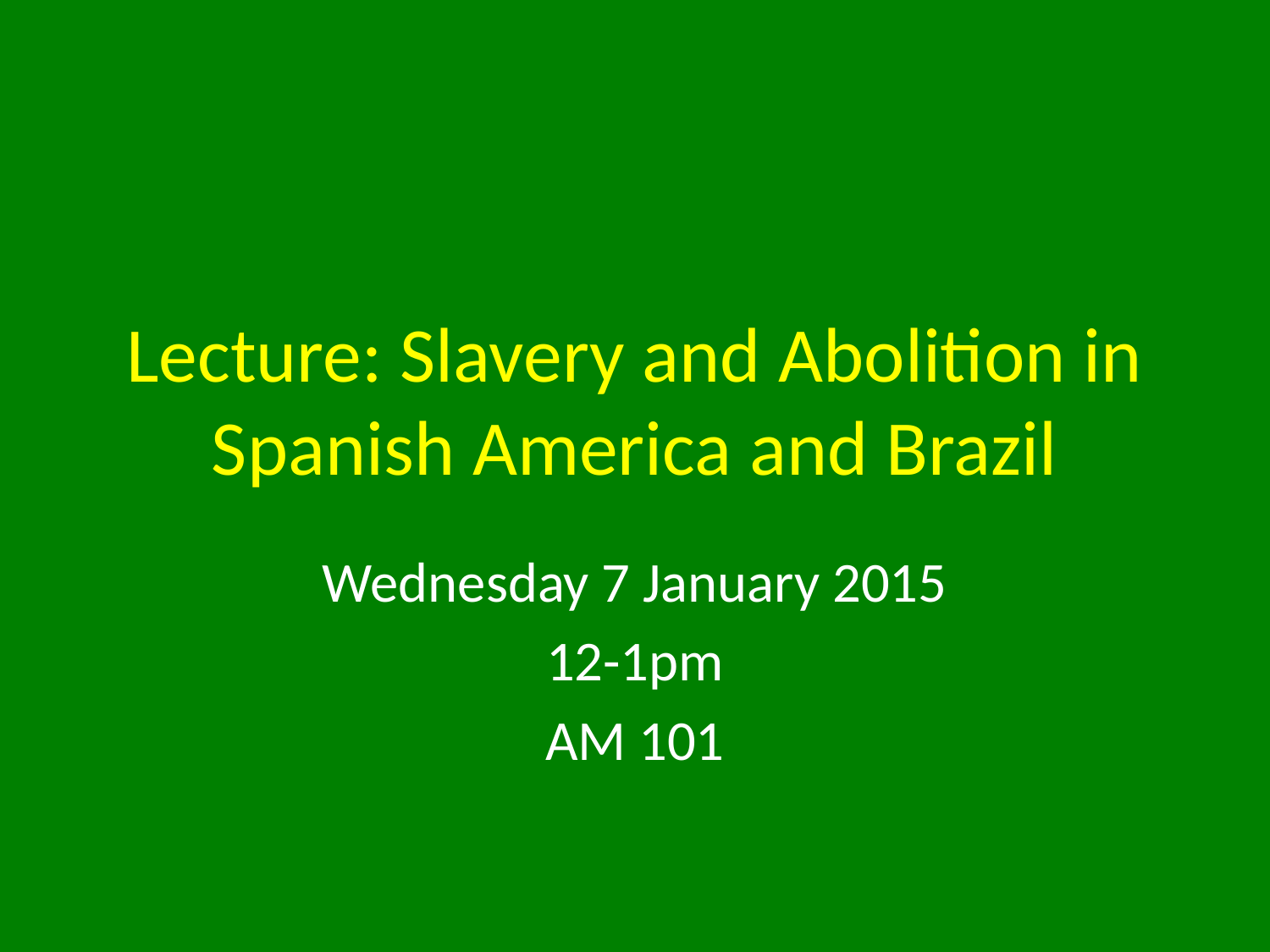

# Lecture: Slavery and Abolition in Spanish America and Brazil
Wednesday 7 January 2015
12-1pm
AM 101